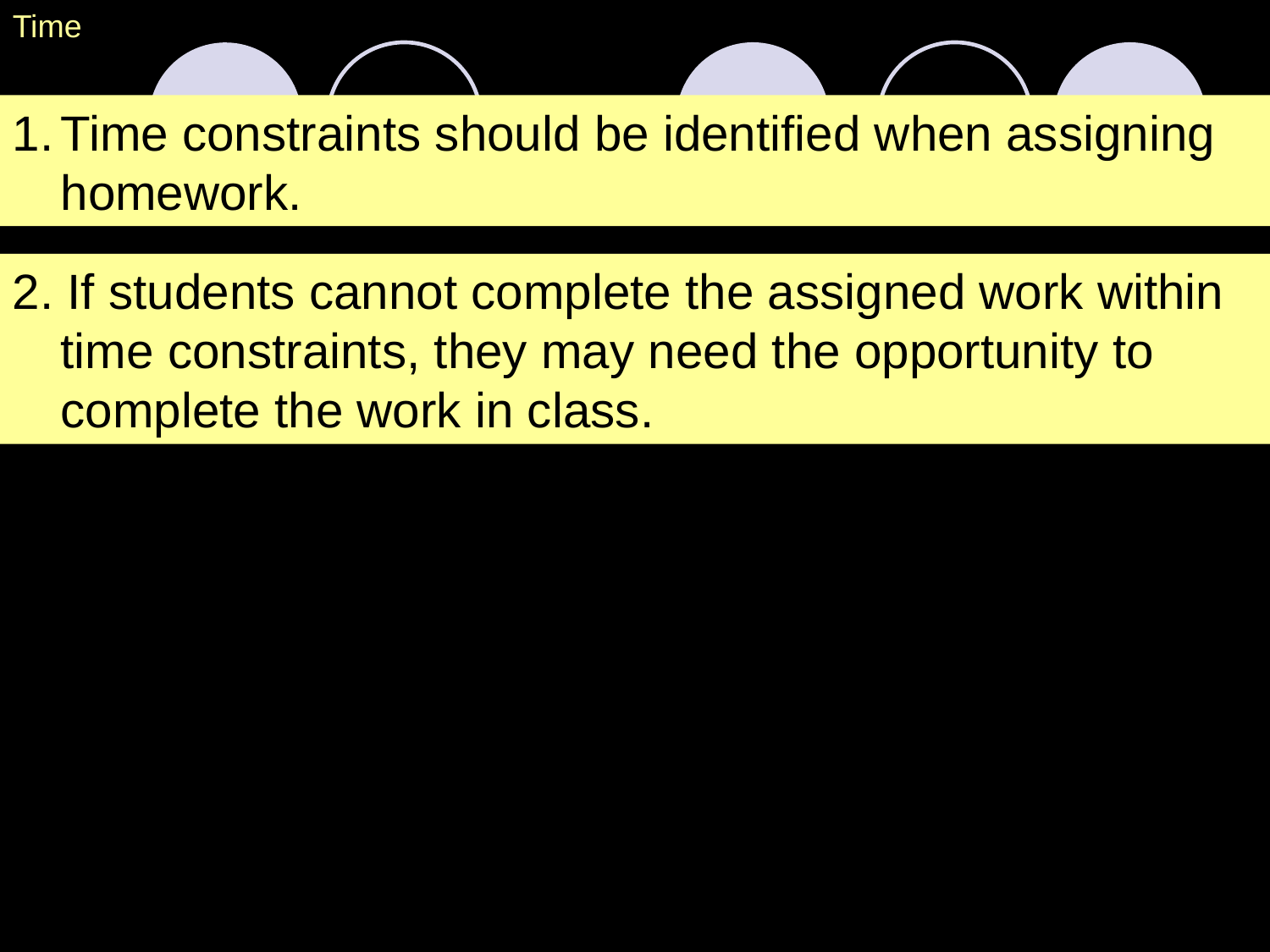

Time
Time constraints should be identified when assigning homework.
2. If students cannot complete the assigned work within time constraints, they may need the opportunity to complete the work in class.